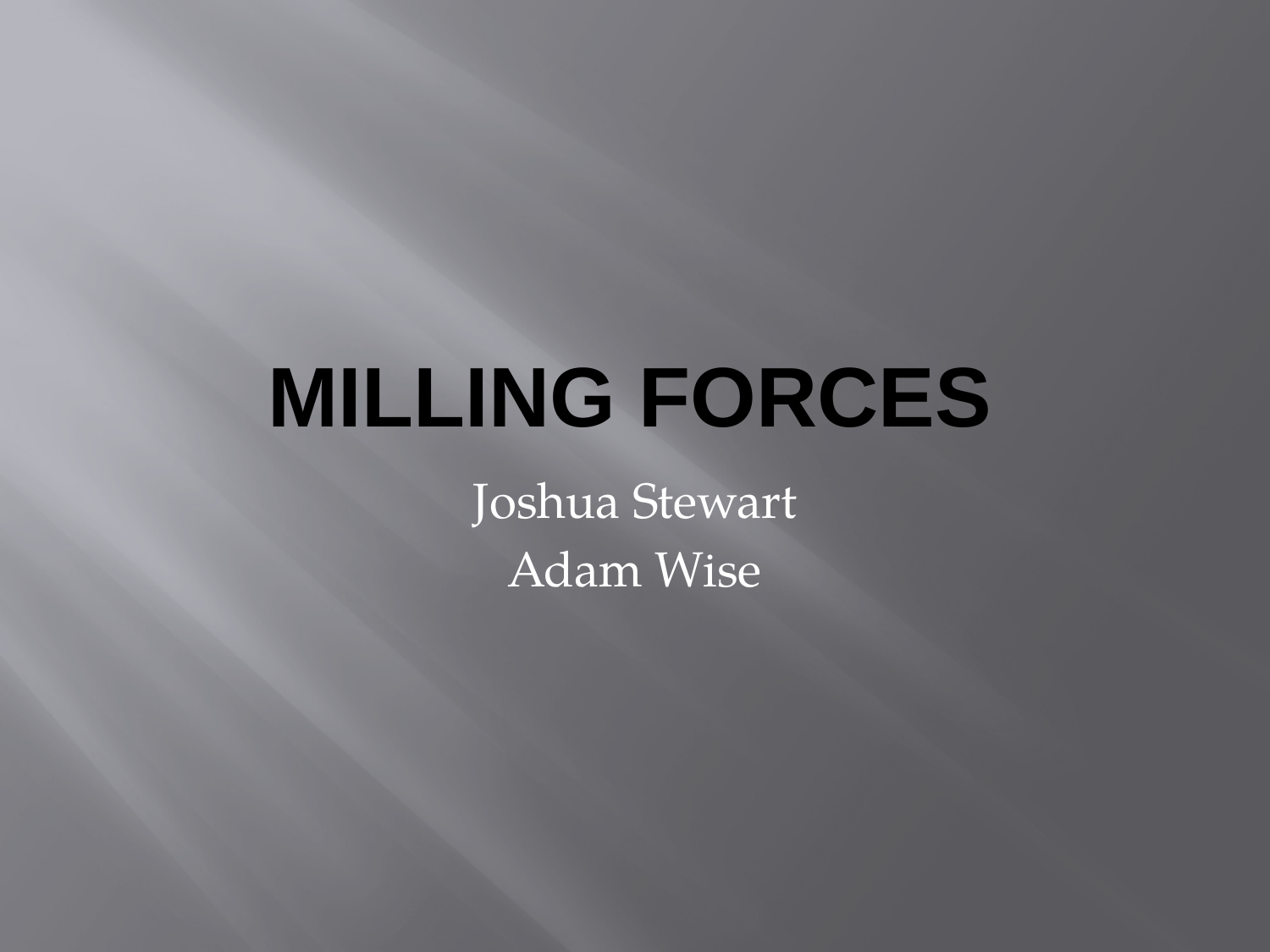

# Milling Forces
Joshua Stewart
Adam Wise